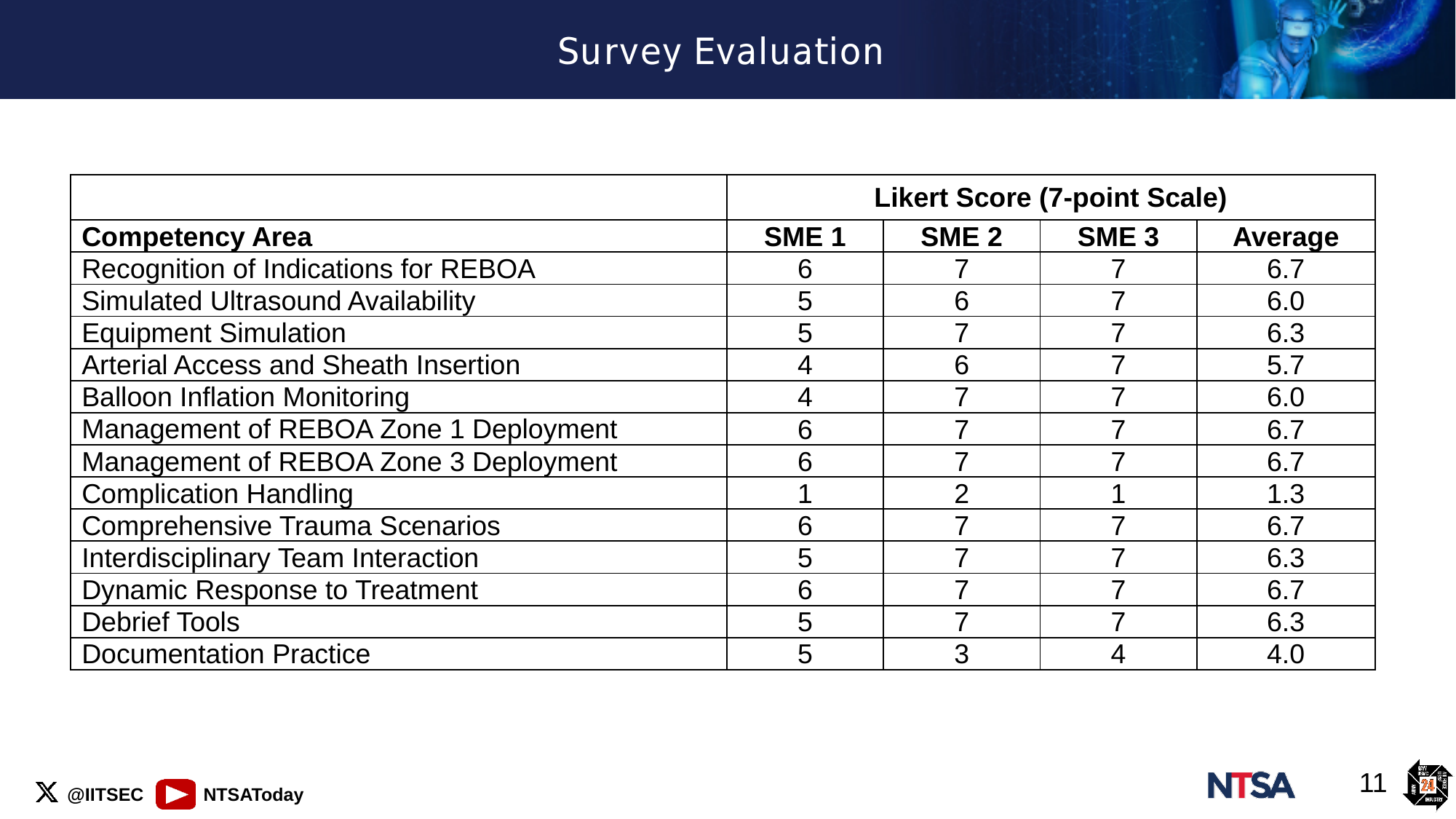

# Survey Evaluation
|  | Likert Score (7-point Scale) |  |  |  |
| --- | --- | --- | --- | --- |
| Competency Area | SME 1 | SME 2 | SME 3 | Average |
| Recognition of Indications for REBOA | 6 | 7 | 7 | 6.7 |
| Simulated Ultrasound Availability | 5 | 6 | 7 | 6.0 |
| Equipment Simulation | 5 | 7 | 7 | 6.3 |
| Arterial Access and Sheath Insertion | 4 | 6 | 7 | 5.7 |
| Balloon Inflation Monitoring | 4 | 7 | 7 | 6.0 |
| Management of REBOA Zone 1 Deployment | 6 | 7 | 7 | 6.7 |
| Management of REBOA Zone 3 Deployment | 6 | 7 | 7 | 6.7 |
| Complication Handling | 1 | 2 | 1 | 1.3 |
| Comprehensive Trauma Scenarios | 6 | 7 | 7 | 6.7 |
| Interdisciplinary Team Interaction | 5 | 7 | 7 | 6.3 |
| Dynamic Response to Treatment | 6 | 7 | 7 | 6.7 |
| Debrief Tools | 5 | 7 | 7 | 6.3 |
| Documentation Practice | 5 | 3 | 4 | 4.0 |
11